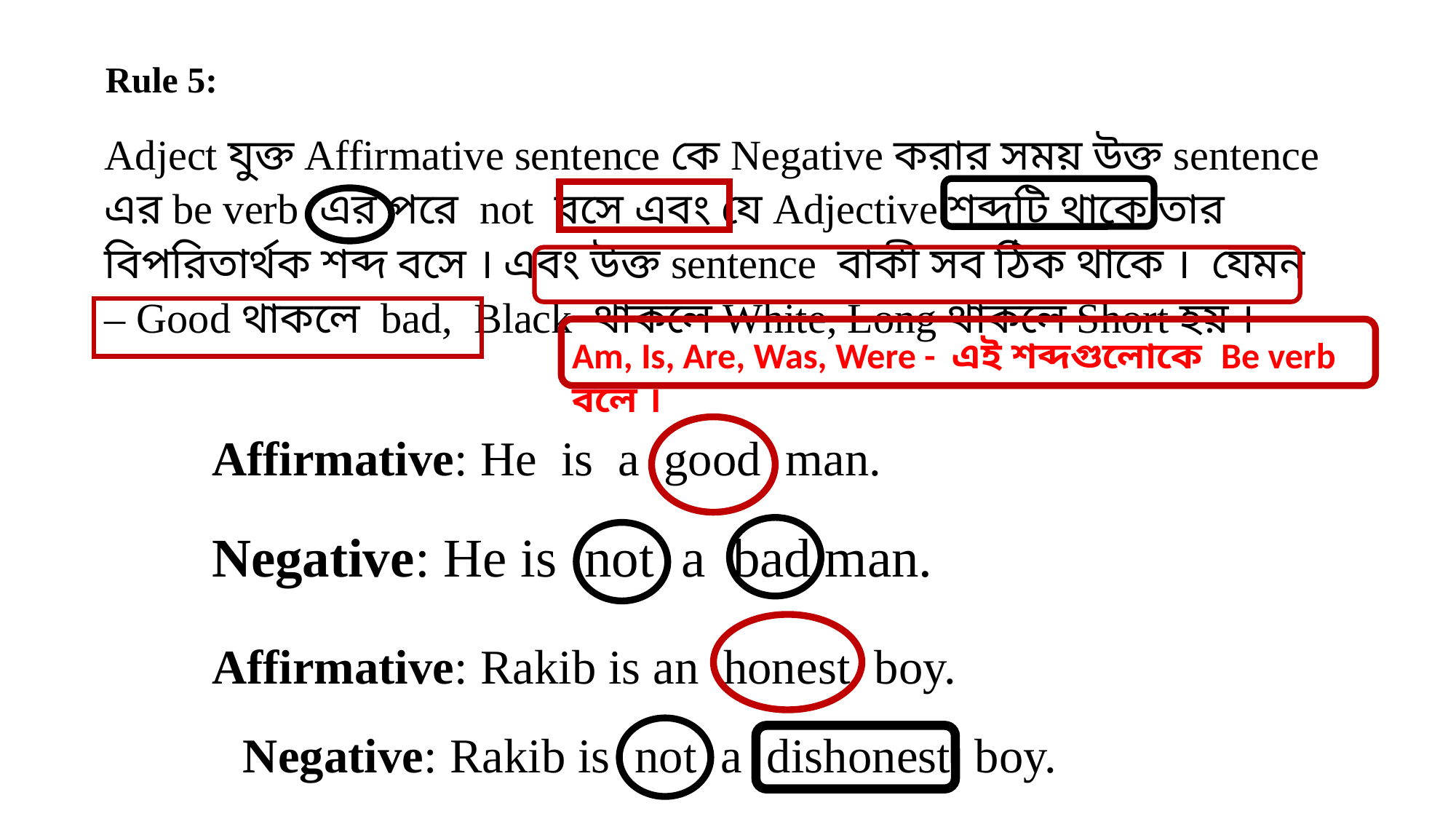

Rule 5:
Adject যুক্ত Affirmative sentence কে Negative করার সময় উক্ত sentence এর be verb  এর পরে  not  বসে এবং যে Adjective শব্দটি থাকে তার বিপরিতার্থক শব্দ বসে । এবং উক্ত sentence  বাকী সব ঠিক থাকে ।  যেমন – Good থাকলে  bad,  Black  থাকলে White, Long থাকলে Short হয় ।

Am, Is, Are, Was, Were -  এই শব্দগুলোকে  Be verb বলে ।

Affirmative: He  is  a  good  man.
Negative: He is  not  a  bad man.

Affirmative: Rakib is an  honest  boy.

Negative: Rakib is  not  a  dishonest  boy.